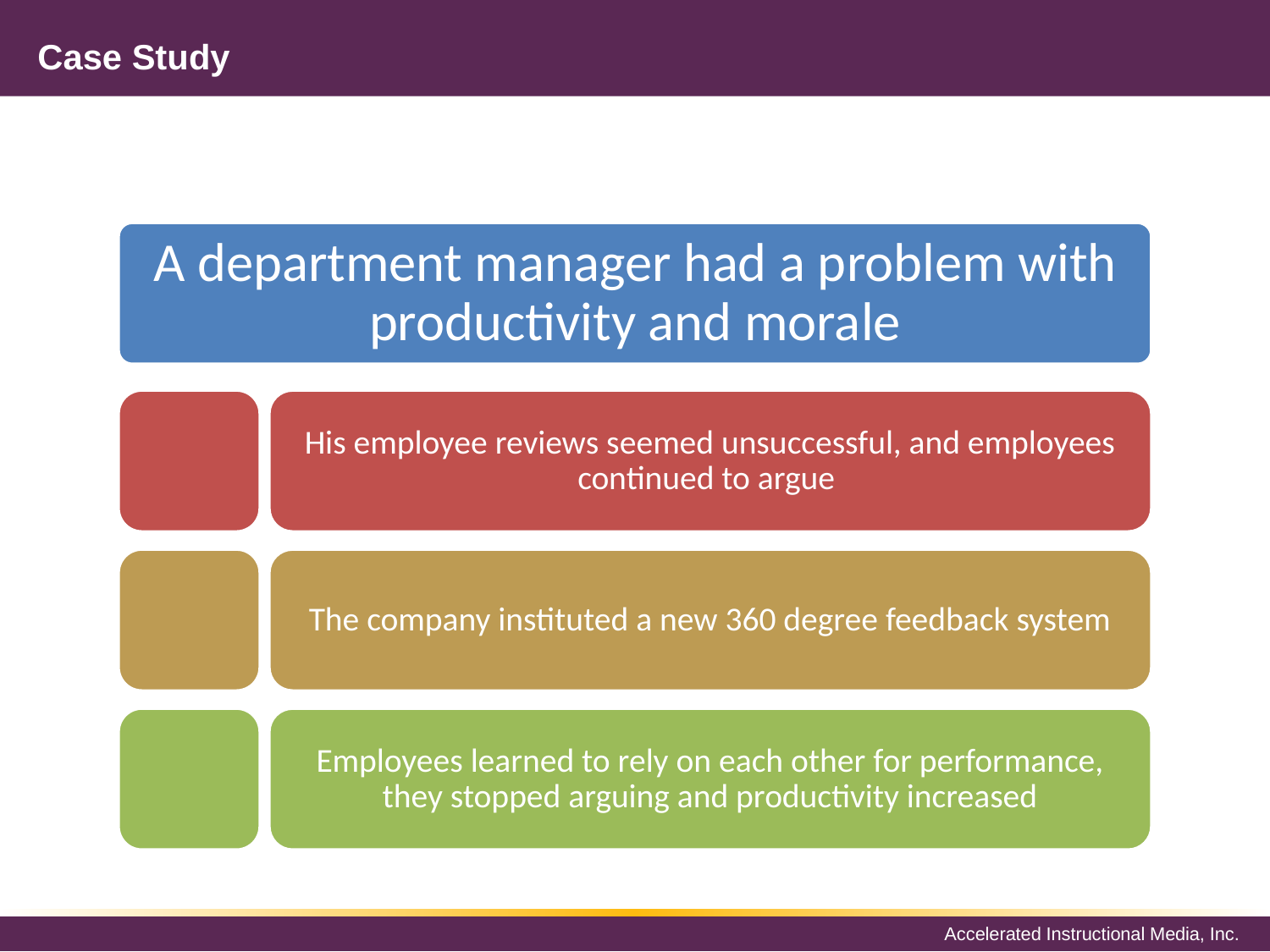

# Case Study

A department manager had a problem with productivity and morale

His employee reviews seemed unsuccessful, and employees continued to argue

The company instituted a new 360 degree feedback system

Employees learned to rely on each other for performance, they stopped arguing and productivity increased